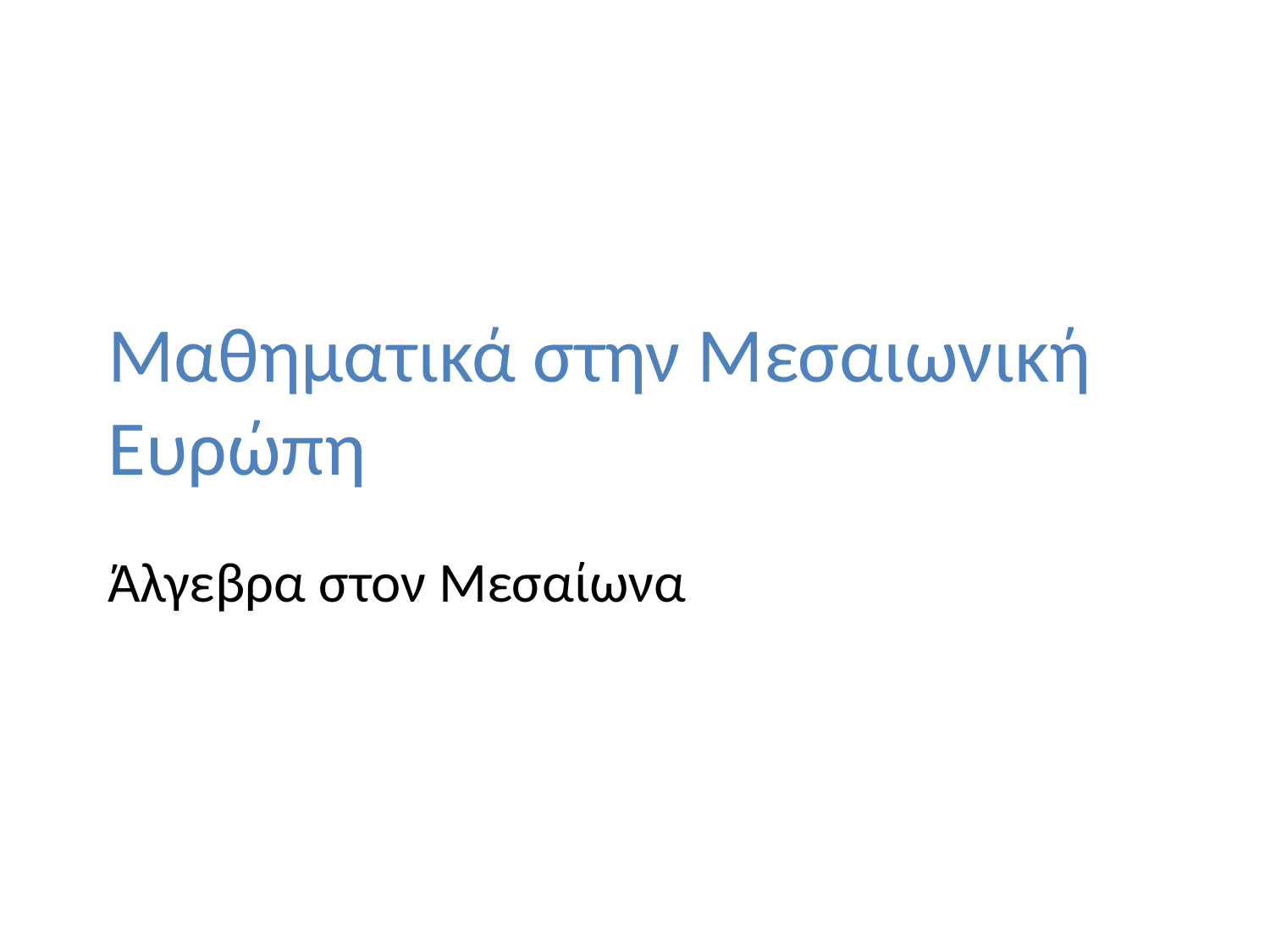

# Μαθηματικά στην Μεσαιωνική Ευρώπη
Άλγεβρα στον Μεσαίωνα